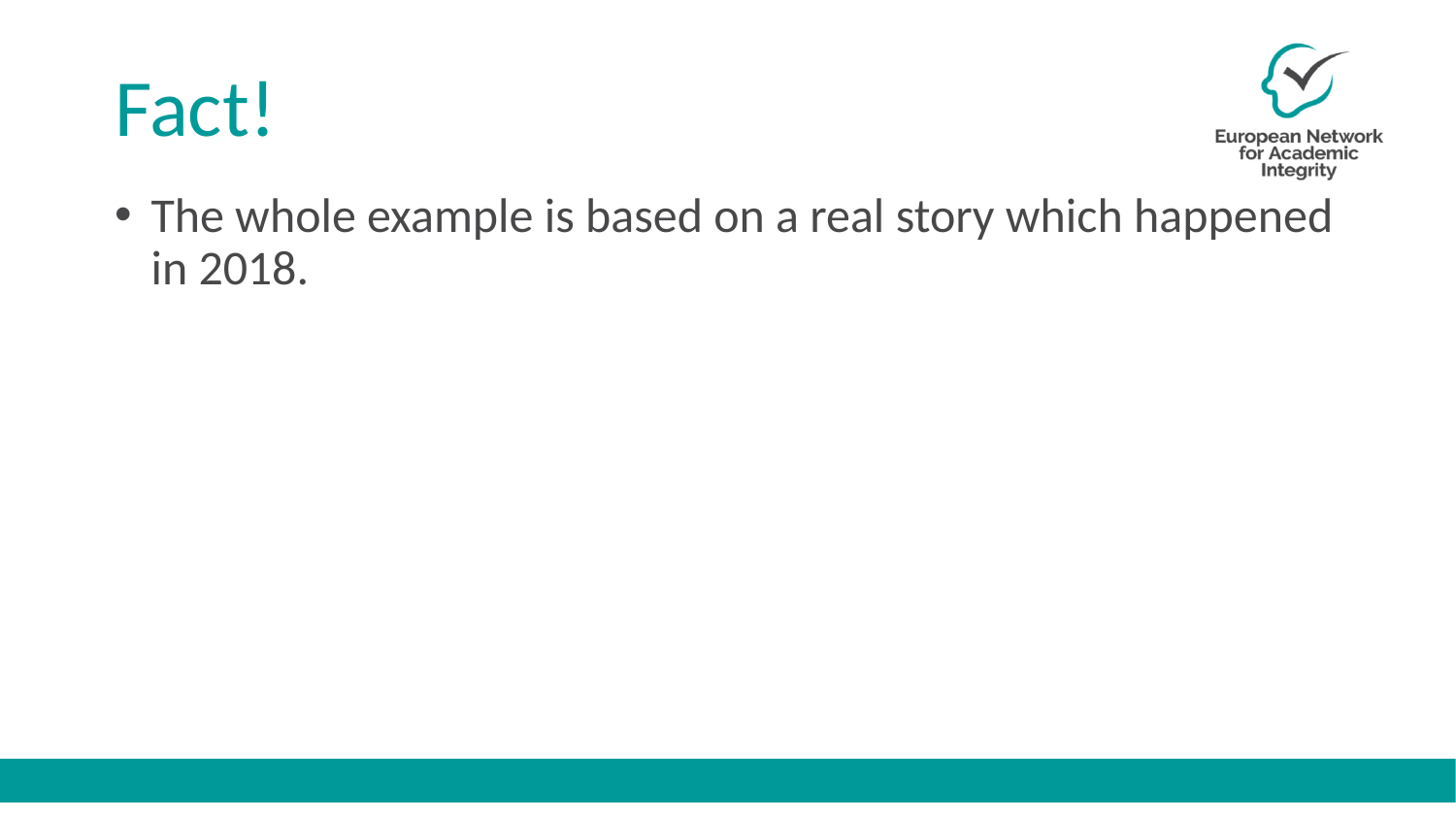

# Fact!
The whole example is based on a real story which happened in 2018.